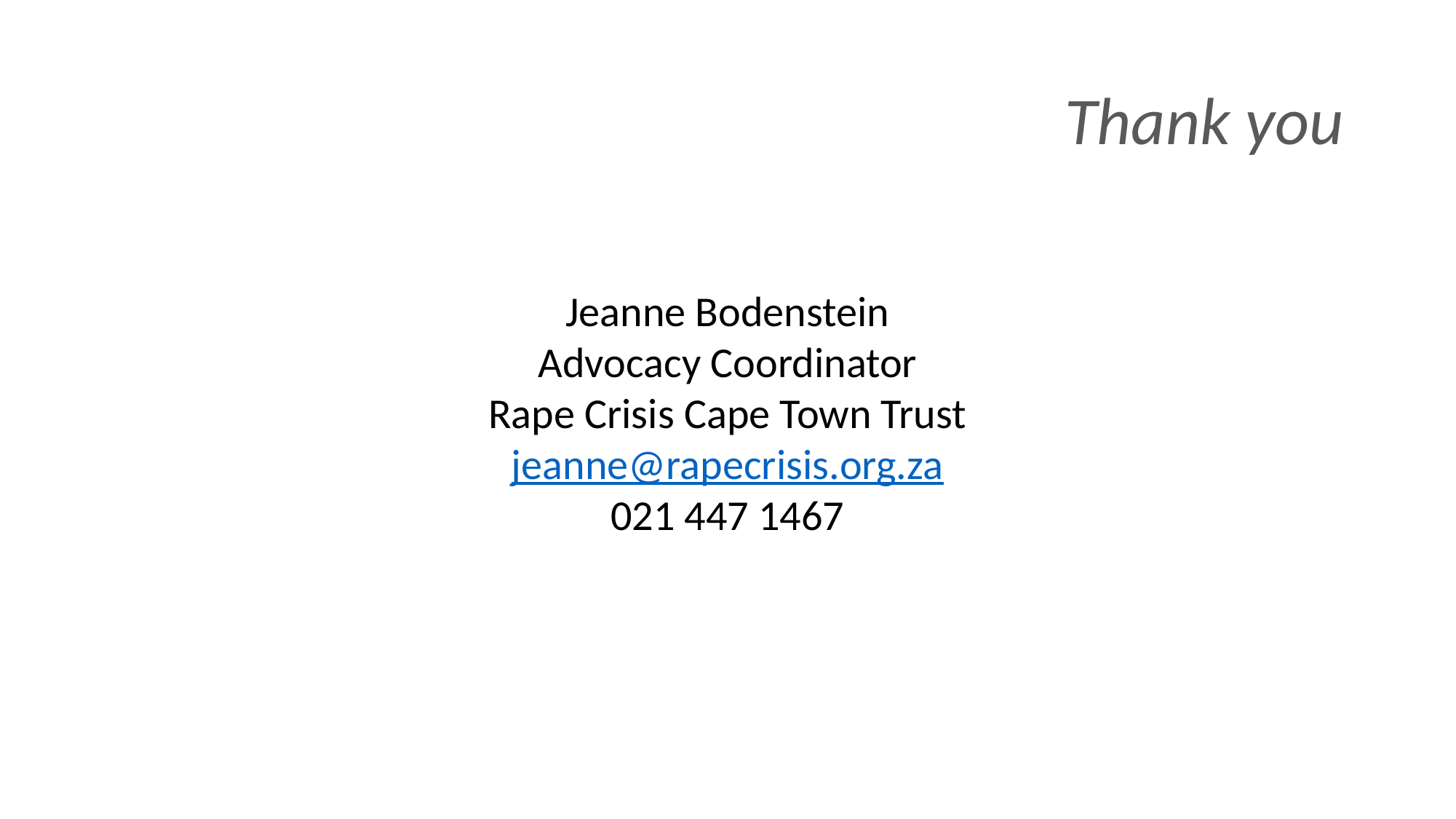

# Thank you

Jeanne Bodenstein
Advocacy Coordinator
Rape Crisis Cape Town Trust
jeanne@rapecrisis.org.za
021 447 1467